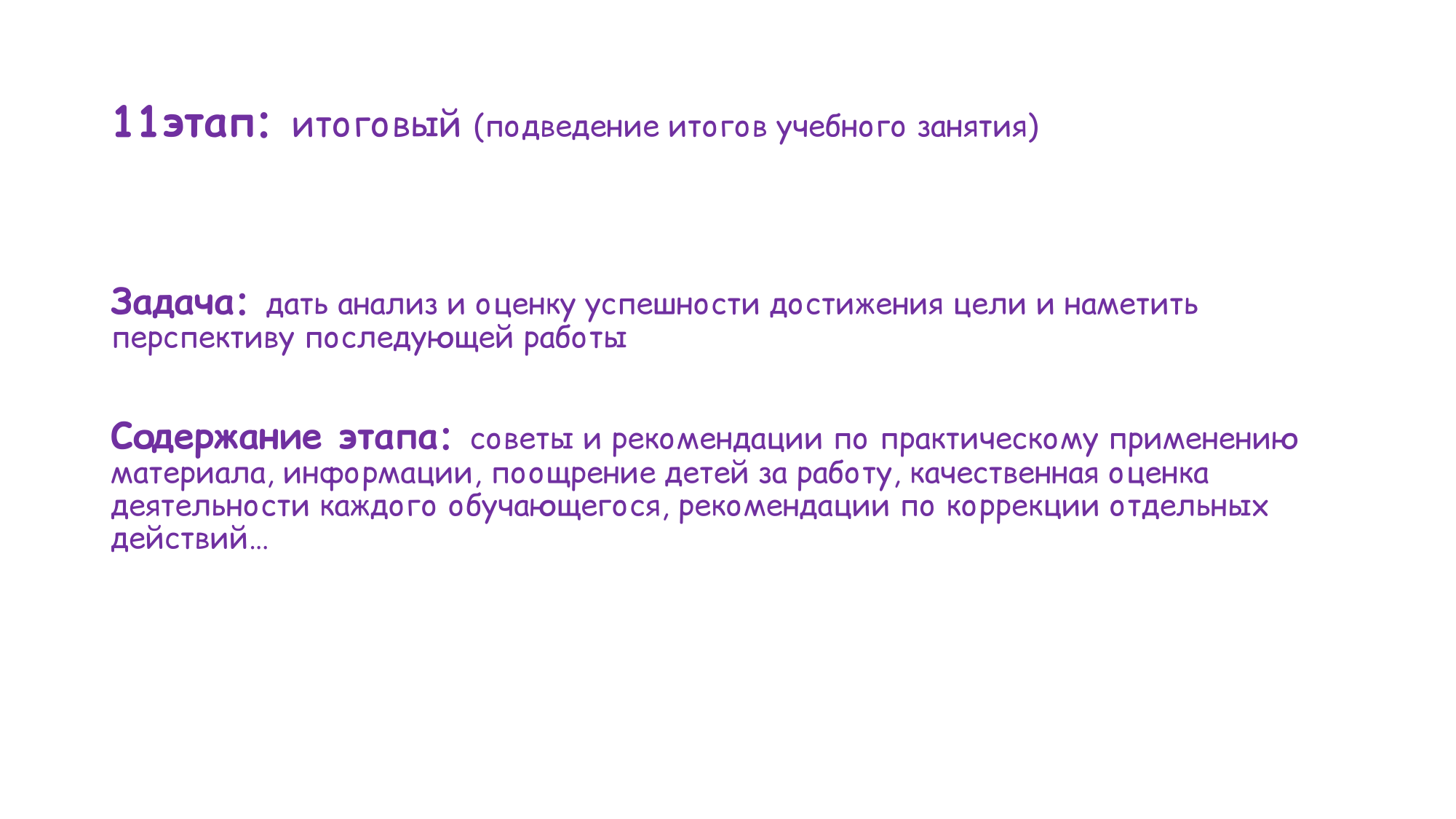

# 11этап: итоговый (подведение итогов учебного занятия)

Задача: дать анализ и оценку успешности достижения цели и наметить перспективу последующей работы

Содержание этапа: советы и рекомендации по практическому применению материала, информации, поощрение детей за работу, качественная оценка деятельности каждого обучающегося, рекомендации по коррекции отдельных действий…